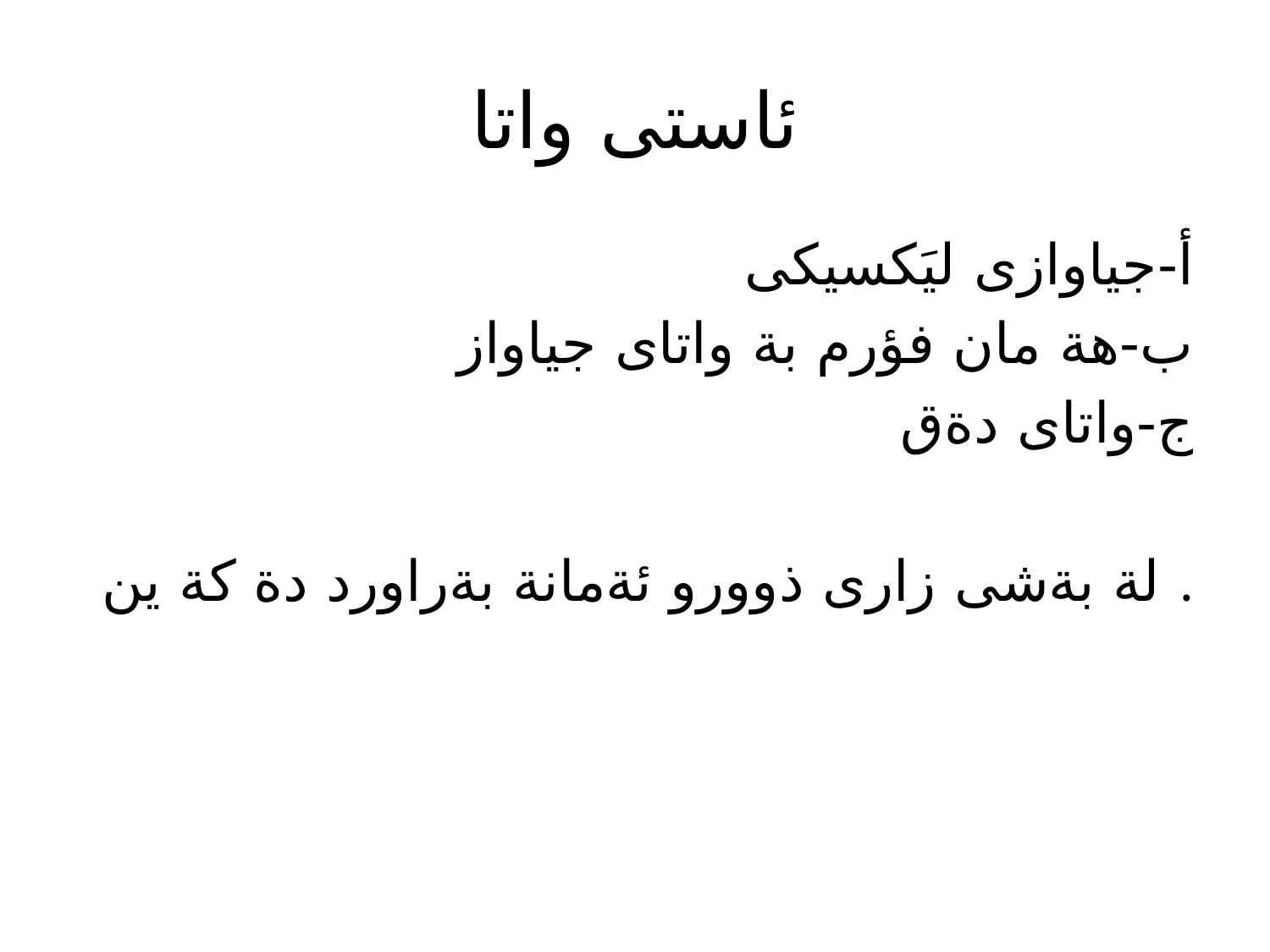

# ئاستى واتا
أ-جياوازى ليَكسيكى
ب-هة مان فؤرم بة واتاى جياواز
ج-واتاى دةق

لة بةشى زارى ذوورو ئةمانة بةراورد دة كة ين .